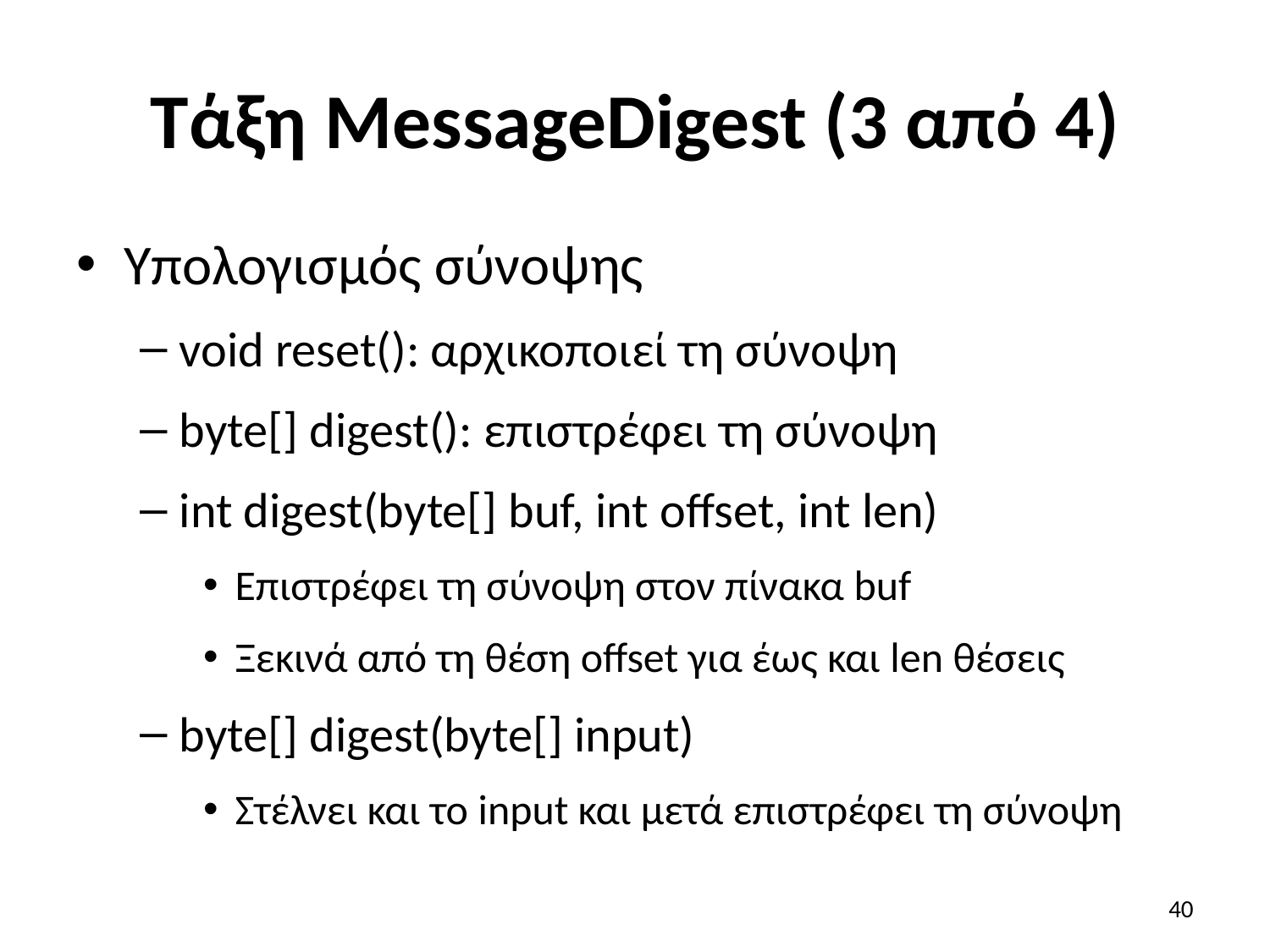

# Τάξη MessageDigest (3 από 4)
Υπολογισμός σύνοψης
void reset(): αρχικοποιεί τη σύνοψη
byte[] digest(): επιστρέφει τη σύνοψη
int digest(byte[] buf, int offset, int len)
Επιστρέφει τη σύνοψη στον πίνακα buf
Ξεκινά από τη θέση offset για έως και len θέσεις
byte[] digest(byte[] input)
Στέλνει και το input και μετά επιστρέφει τη σύνοψη
40